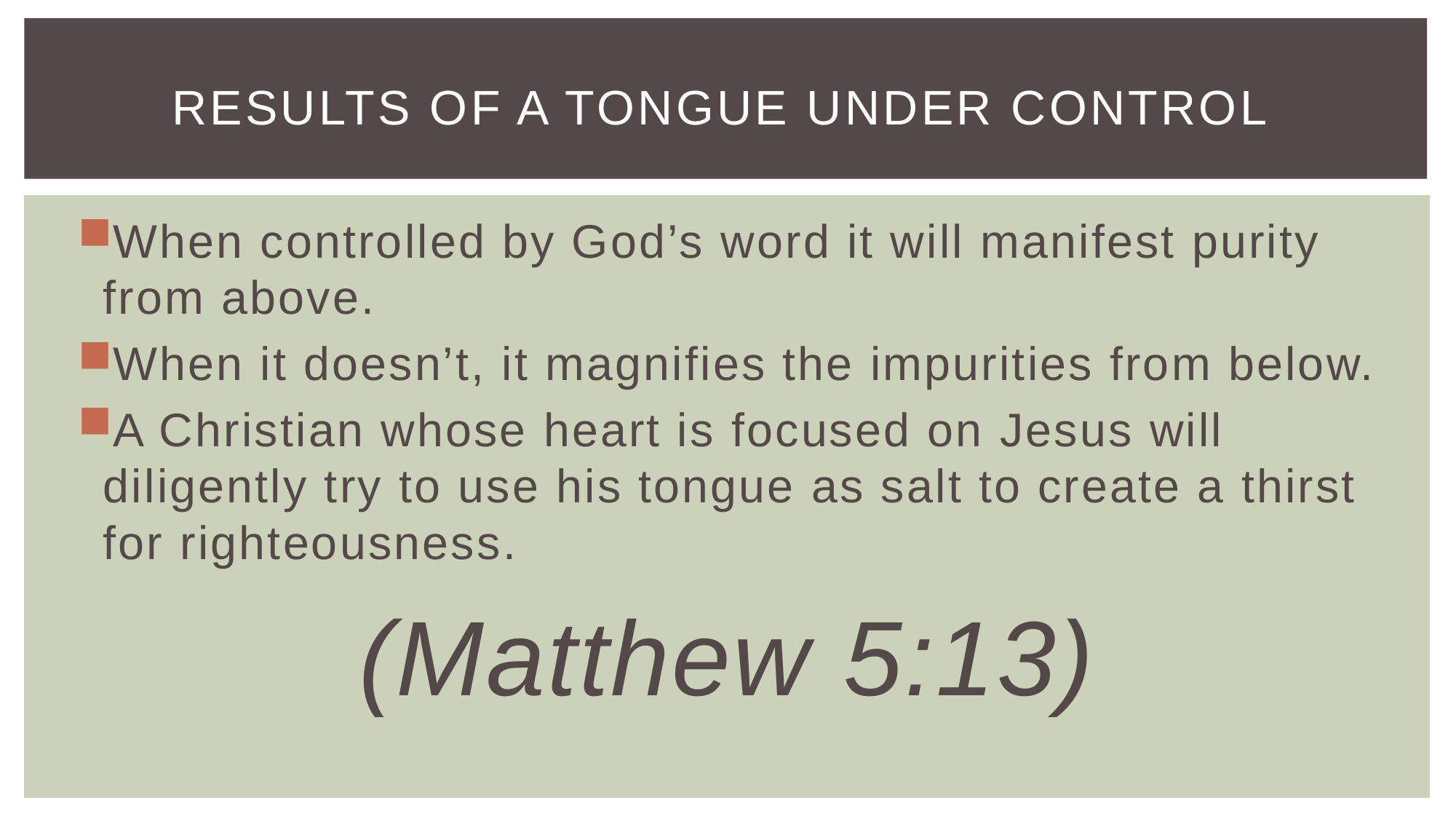

# Results of a tongue under control
When controlled by God’s word it will manifest purity from above.
When it doesn’t, it magnifies the impurities from below.
A Christian whose heart is focused on Jesus will diligently try to use his tongue as salt to create a thirst for righteousness.
(Matthew 5:13)